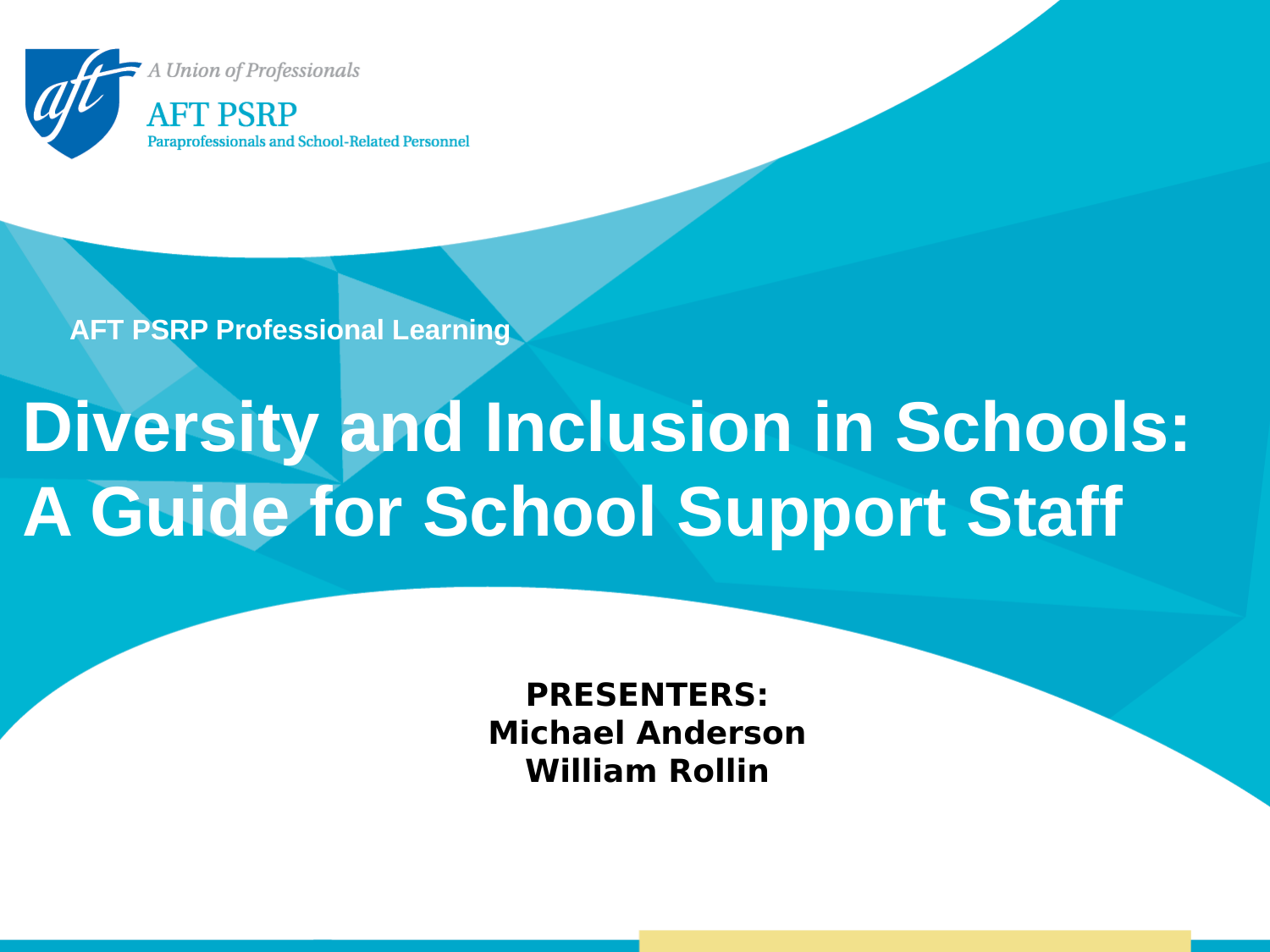

AFT PSRP Professional Learning
Diversity and Inclusion in Schools:
A Guide for School Support Staff

PRESENTERS:
Michael Anderson
William Rollin